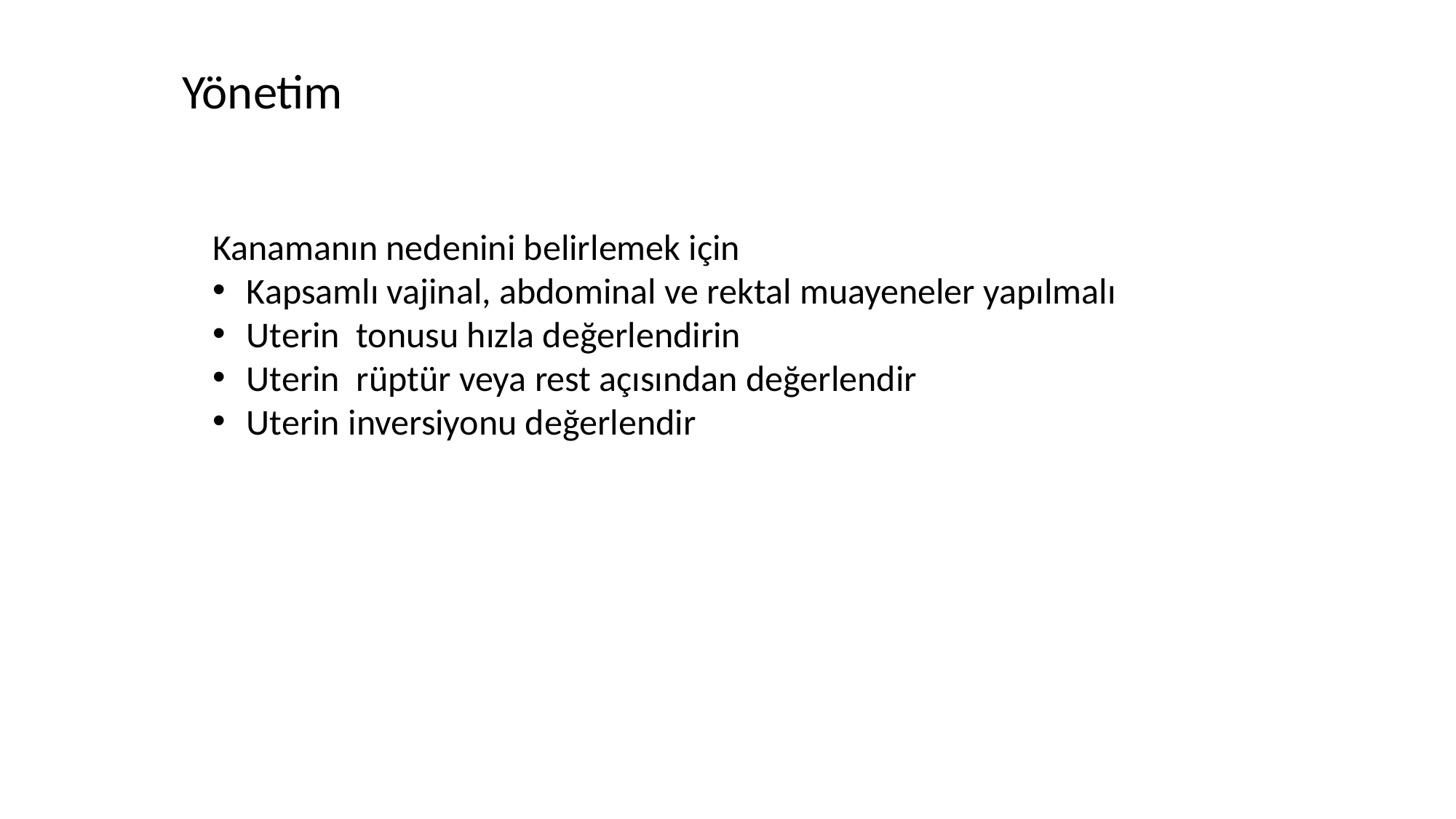

Yönetim
Kanamanın nedenini belirlemek için
Kapsamlı vajinal, abdominal ve rektal muayeneler yapılmalı
Uterin  tonusu hızla değerlendirin
Uterin  rüptür veya rest açısından değerlendir
Uterin inversiyonu değerlendir